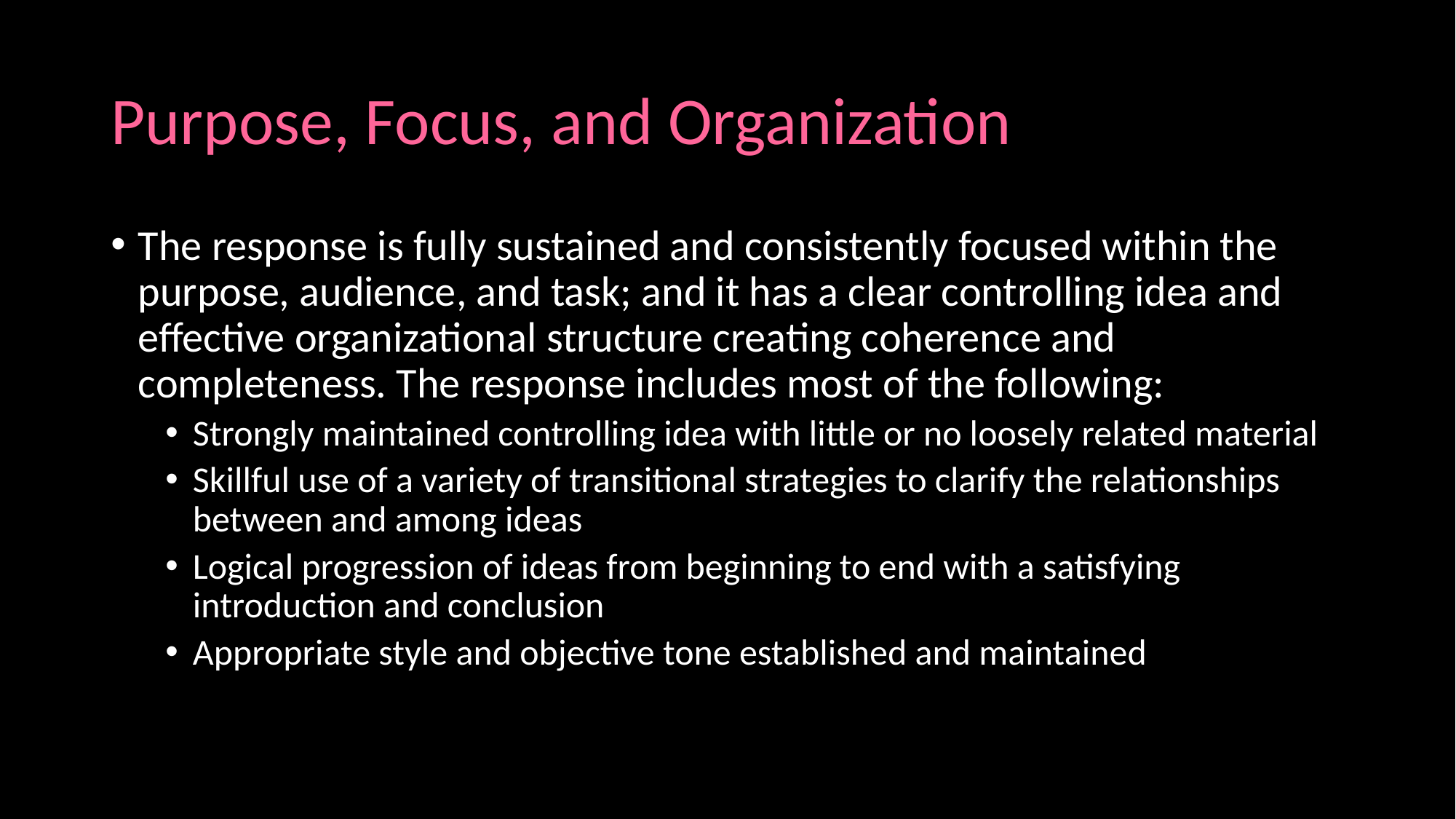

# Purpose, Focus, and Organization
The response is fully sustained and consistently focused within the purpose, audience, and task; and it has a clear controlling idea and effective organizational structure creating coherence and completeness. The response includes most of the following:
Strongly maintained controlling idea with little or no loosely related material
Skillful use of a variety of transitional strategies to clarify the relationships between and among ideas
Logical progression of ideas from beginning to end with a satisfying introduction and conclusion
Appropriate style and objective tone established and maintained